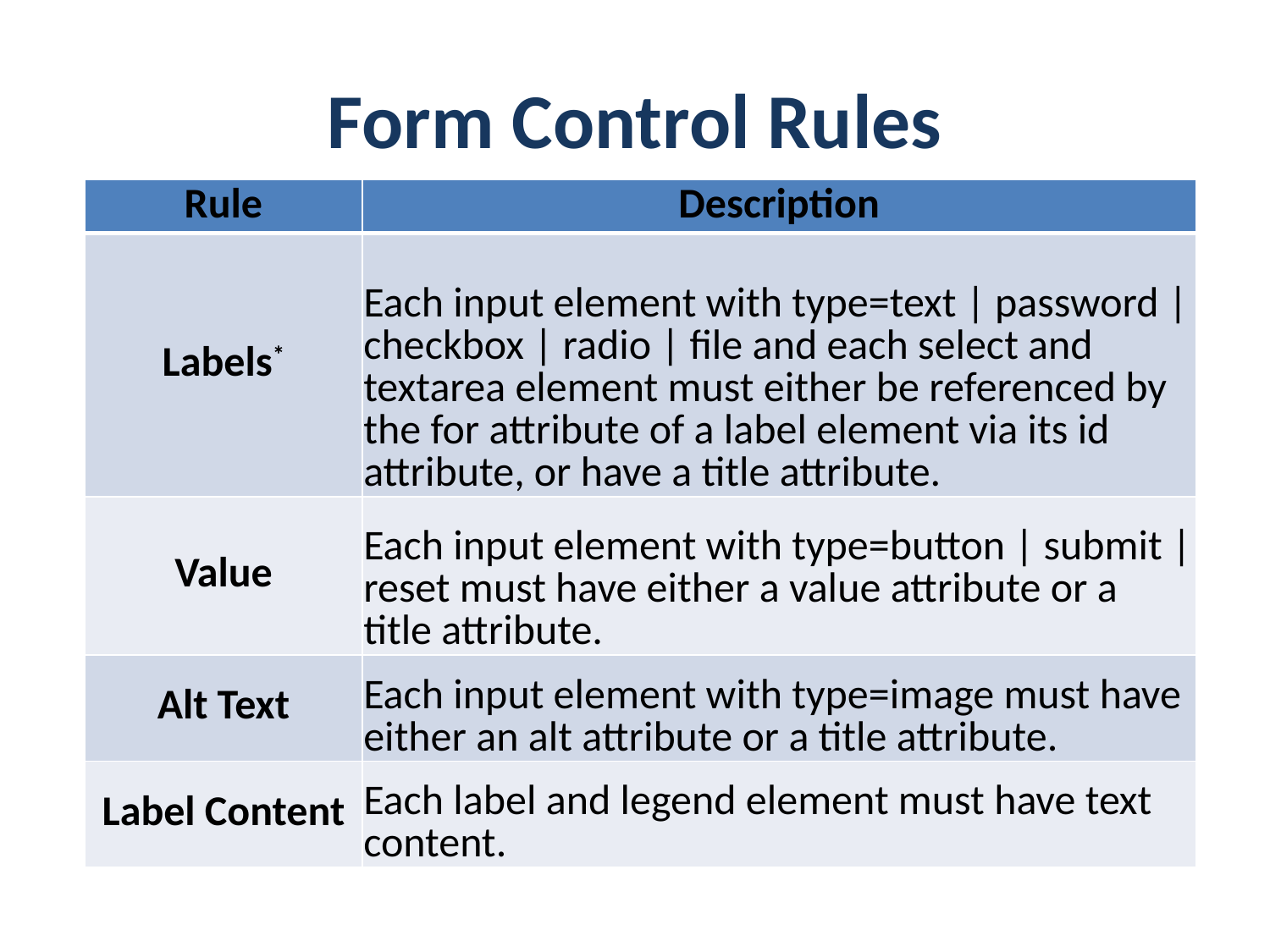

# Form Control Rules
| Rule | Description |
| --- | --- |
| Labels\* | Each input element with type=text | password | checkbox | radio | file and each select and textarea element must either be referenced by the for attribute of a label element via its id attribute, or have a title attribute. |
| Value | Each input element with type=button | submit | reset must have either a value attribute or a title attribute. |
| Alt Text | Each input element with type=image must have either an alt attribute or a title attribute. |
| Label Content | Each label and legend element must have text content. |